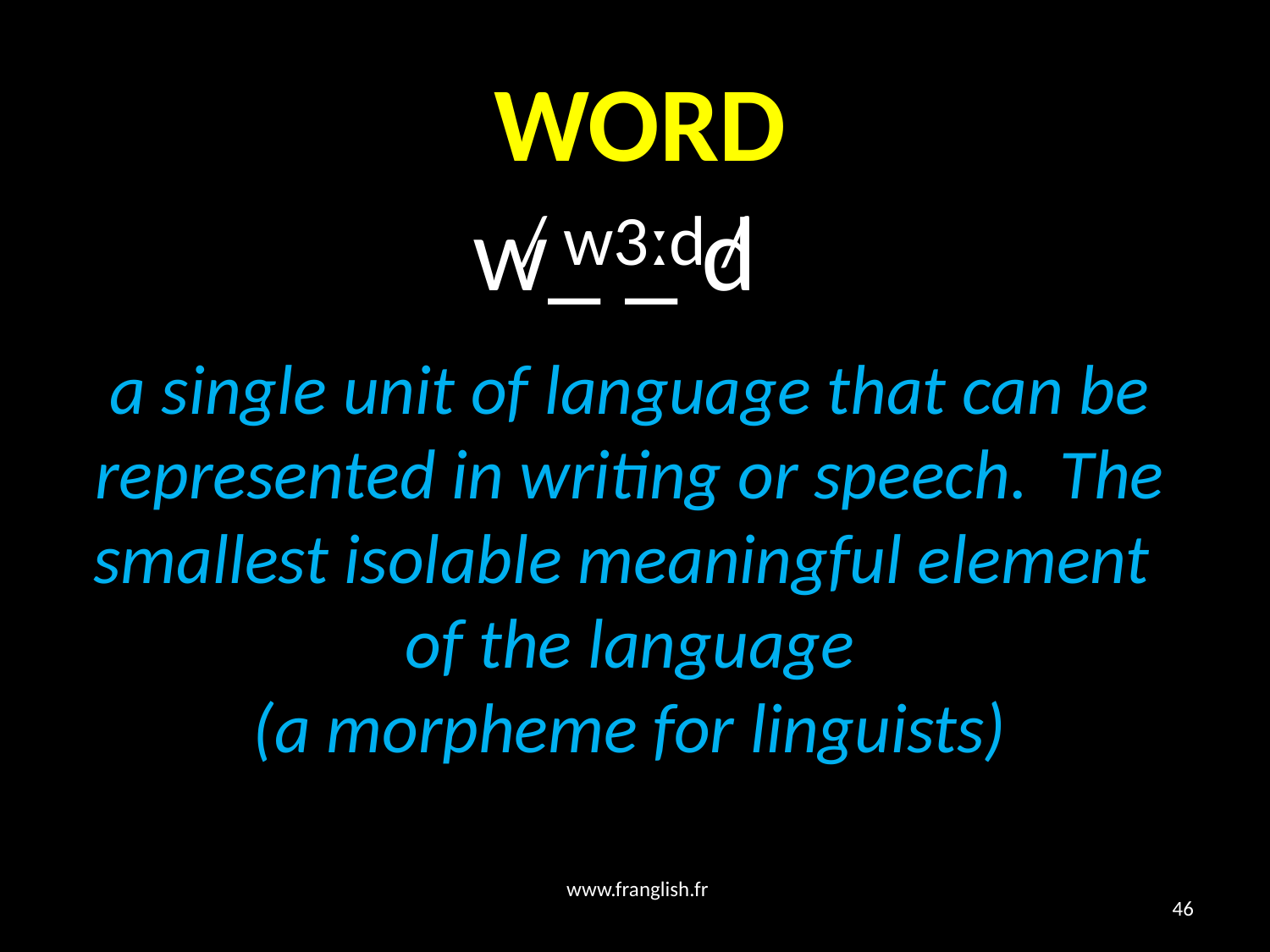

# WORD
  w_ _ d
/ w3ːd /
a single unit of language that can be represented in writing or speech.  The smallest isolable meaningful element
of the language
(a morpheme for linguists)
www.franglish.fr
46